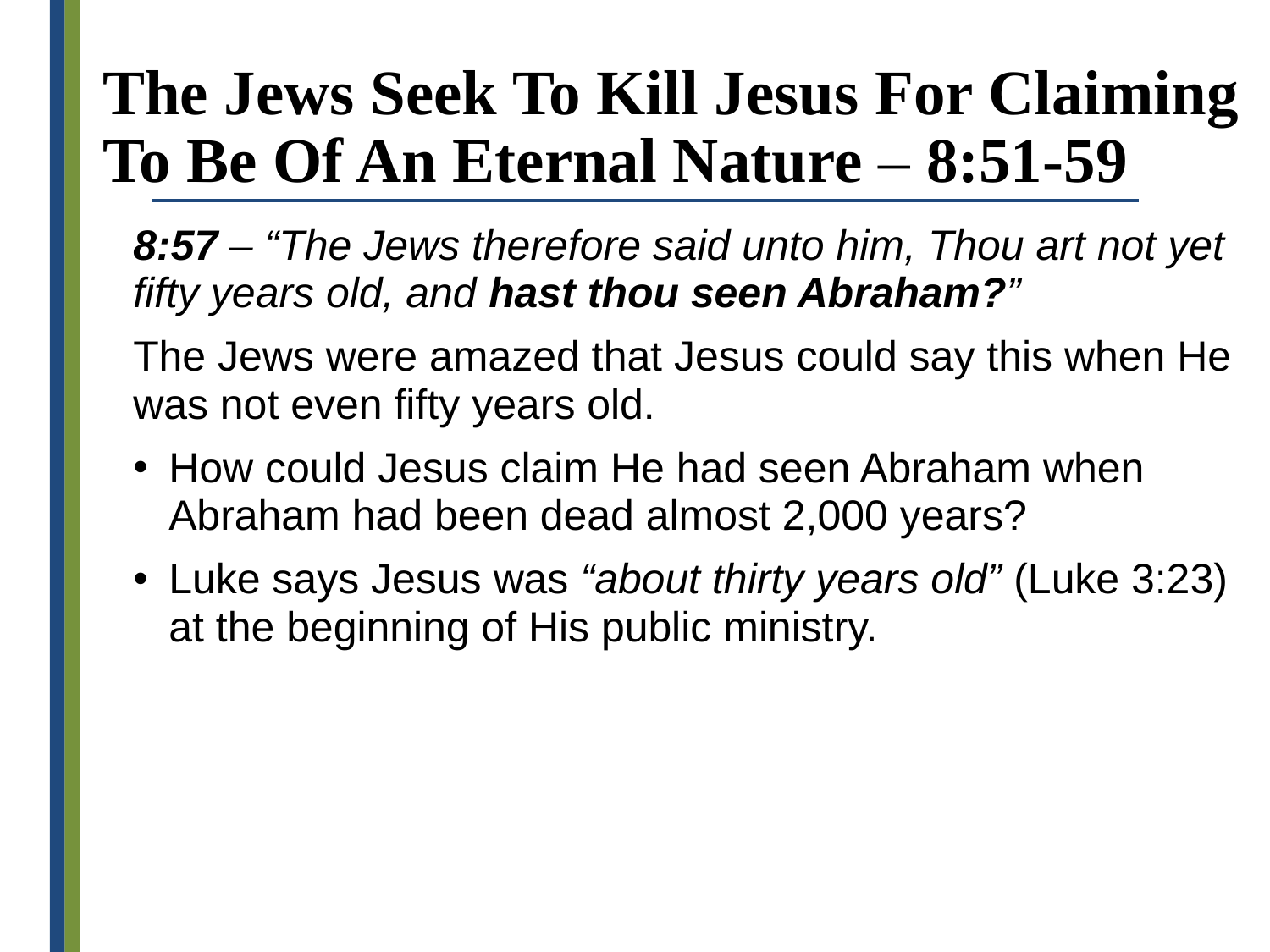

# The Jews Seek To Kill Jesus For Claiming To Be Of An Eternal Nature – 8:51-59
8:57 – “The Jews therefore said unto him, Thou art not yet fifty years old, and hast thou seen Abraham?”
The Jews were amazed that Jesus could say this when He was not even fifty years old.
How could Jesus claim He had seen Abraham when Abraham had been dead almost 2,000 years?
Luke says Jesus was “about thirty years old” (Luke 3:23) at the beginning of His public ministry.